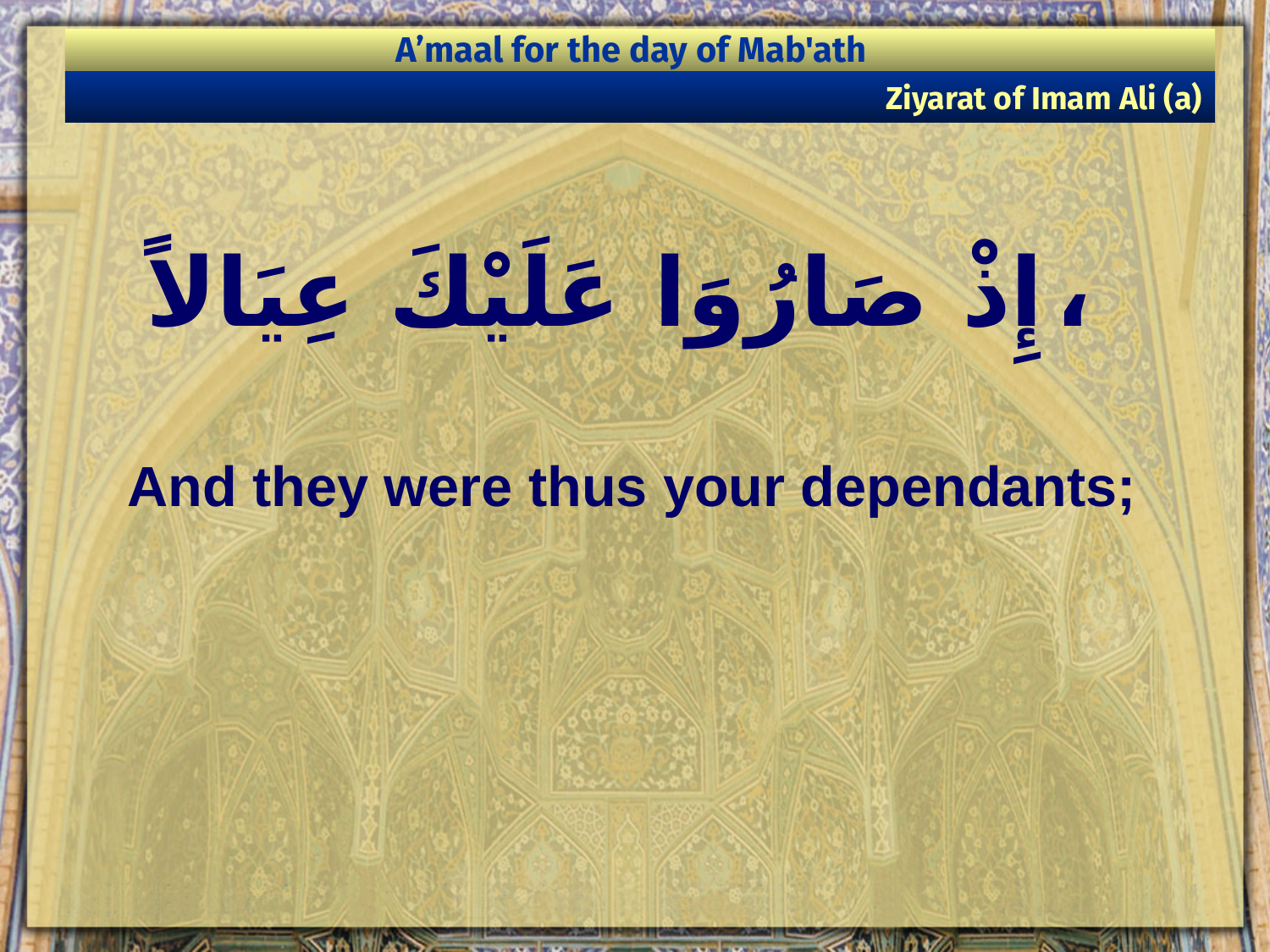

A’maal for the day of Mab'ath
Ziyarat of Imam Ali (a)
# إِذْ صَارُوَا عَلَيْكَ عِيَالاً،
And they were thus your dependants;